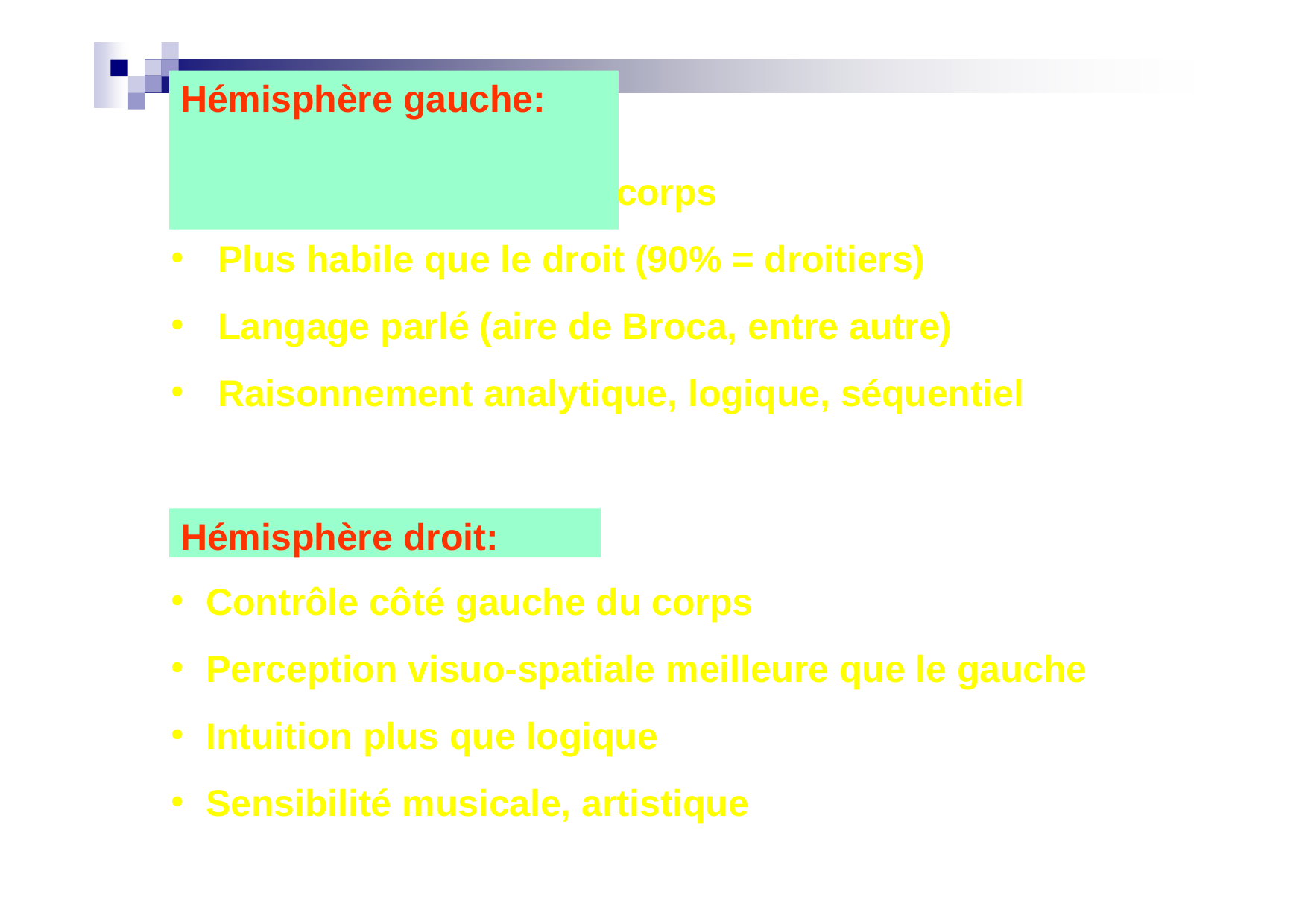

# Hémisphère gauche:
Contrôle côté droit du corps
Plus habile que le droit (90% = droitiers)
Langage parlé (aire de Broca, entre autre)
Raisonnement analytique, logique, séquentiel
Hémisphère droit:
Contrôle côté gauche du corps
Perception visuo-spatiale meilleure que le gauche
Intuition plus que logique
Sensibilité musicale, artistique